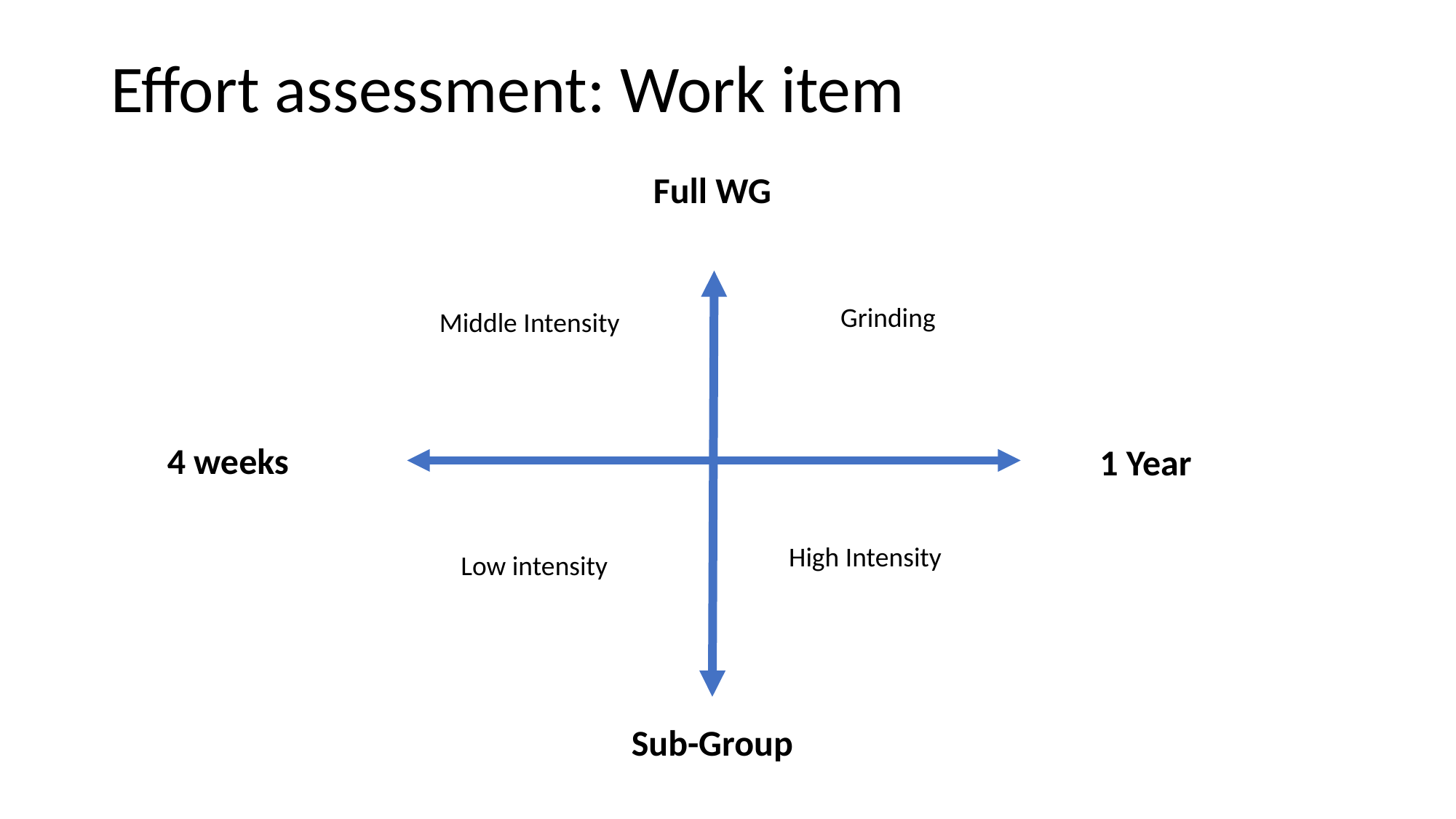

# Effort assessment: Work item
 Full WG

Grinding
Middle Intensity
4 weeks
1 Year
High Intensity
Low intensity
Sub-Group